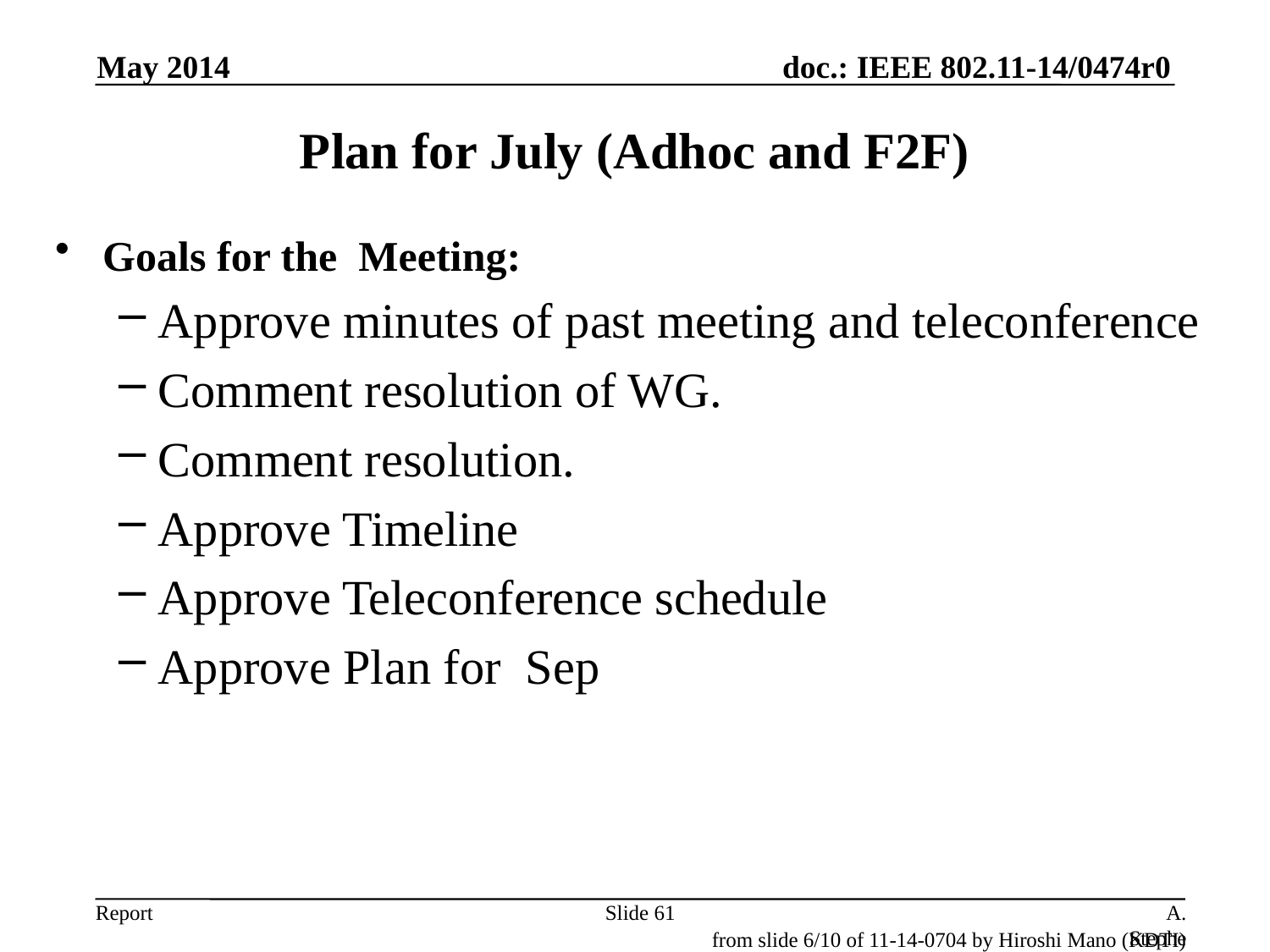

May 2014
# Plan for July (Adhoc and F2F)
Goals for the  Meeting:
Approve minutes of past meeting and teleconference
Comment resolution of WG.
Comment resolution.
Approve Timeline
Approve Teleconference schedule
Approve Plan for  Sep

Slide 61
A. Stephens, Intel, D. Stanley, Aruba
from slide 6/10 of 11-14-0704 by Hiroshi Mano (KDTI)